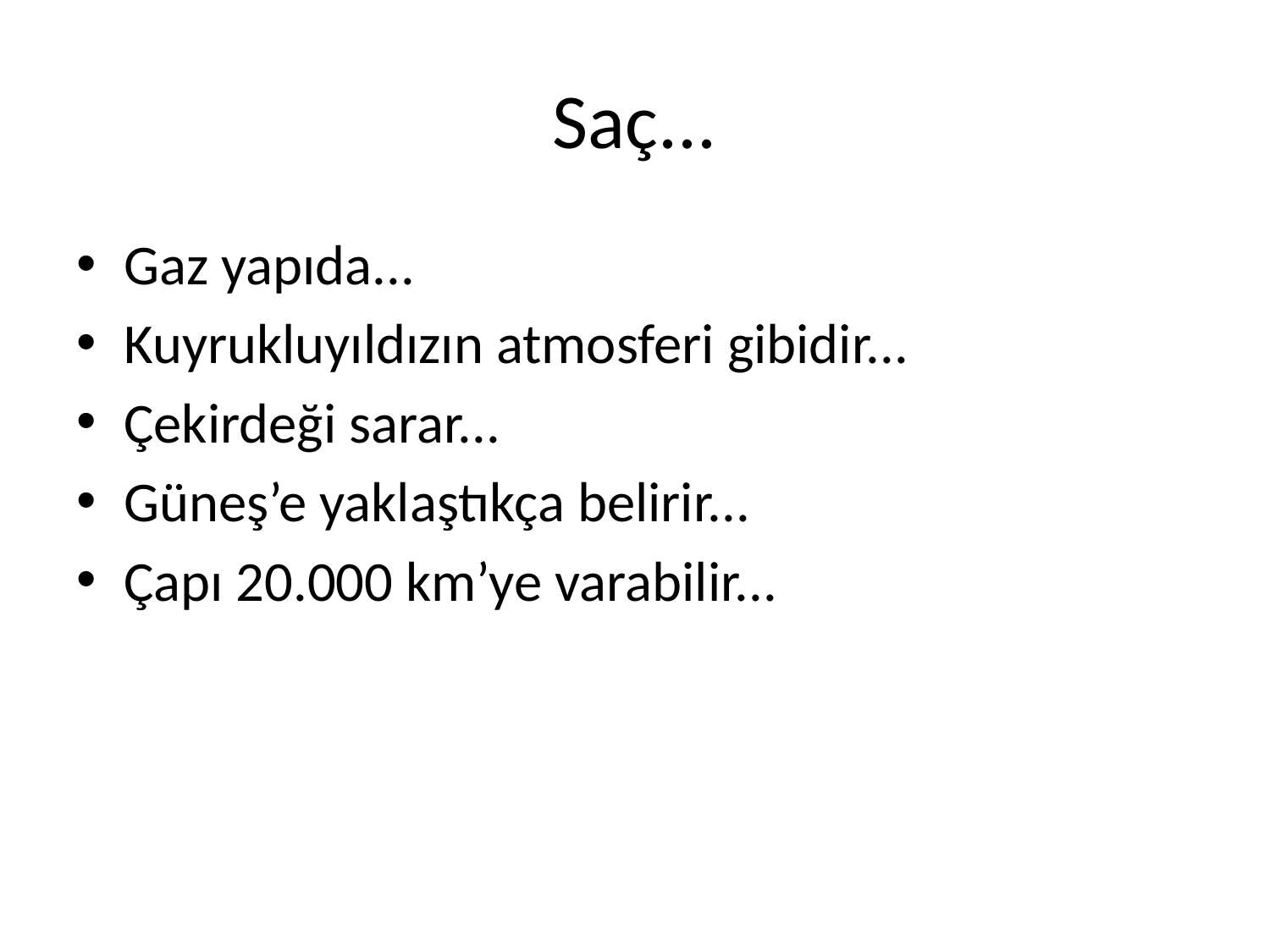

# Saç...
Gaz yapıda...
Kuyrukluyıldızın atmosferi gibidir...
Çekirdeği sarar...
Güneş’e yaklaştıkça belirir...
Çapı 20.000 km’ye varabilir...